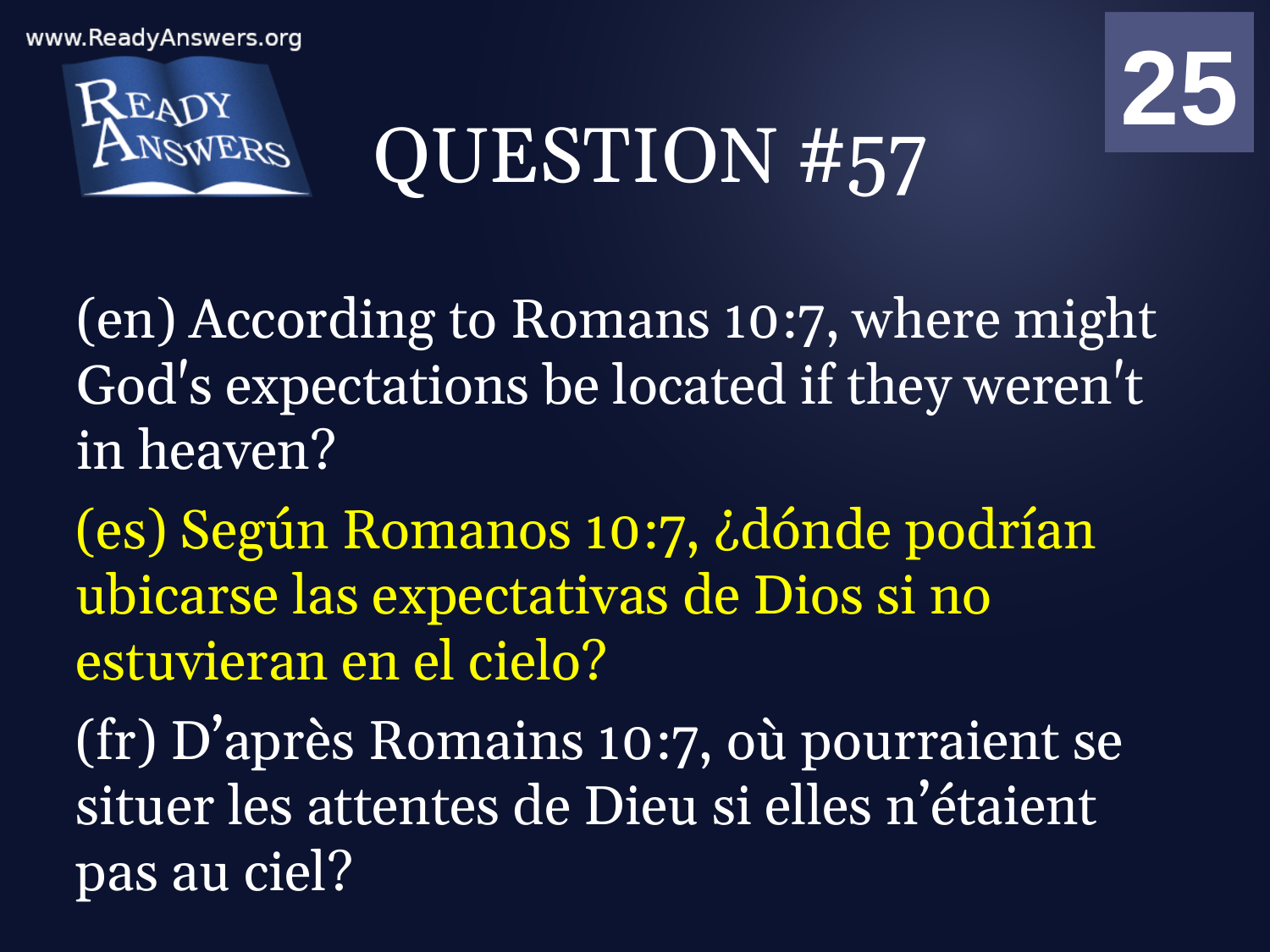

01
02
03
04
05
06
07
08
09
10
11
12
13
14
15
16
17
18
19
20
21
22
23
24
25
00
# QUESTION #57
(en) According to Romans 10:7, where might God's expectations be located if they weren't in heaven?
(es) Según Romanos 10:7, ¿dónde podrían ubicarse las expectativas de Dios si no estuvieran en el cielo?
(fr) D’après Romains 10:7, où pourraient se situer les attentes de Dieu si elles n’étaient pas au ciel?